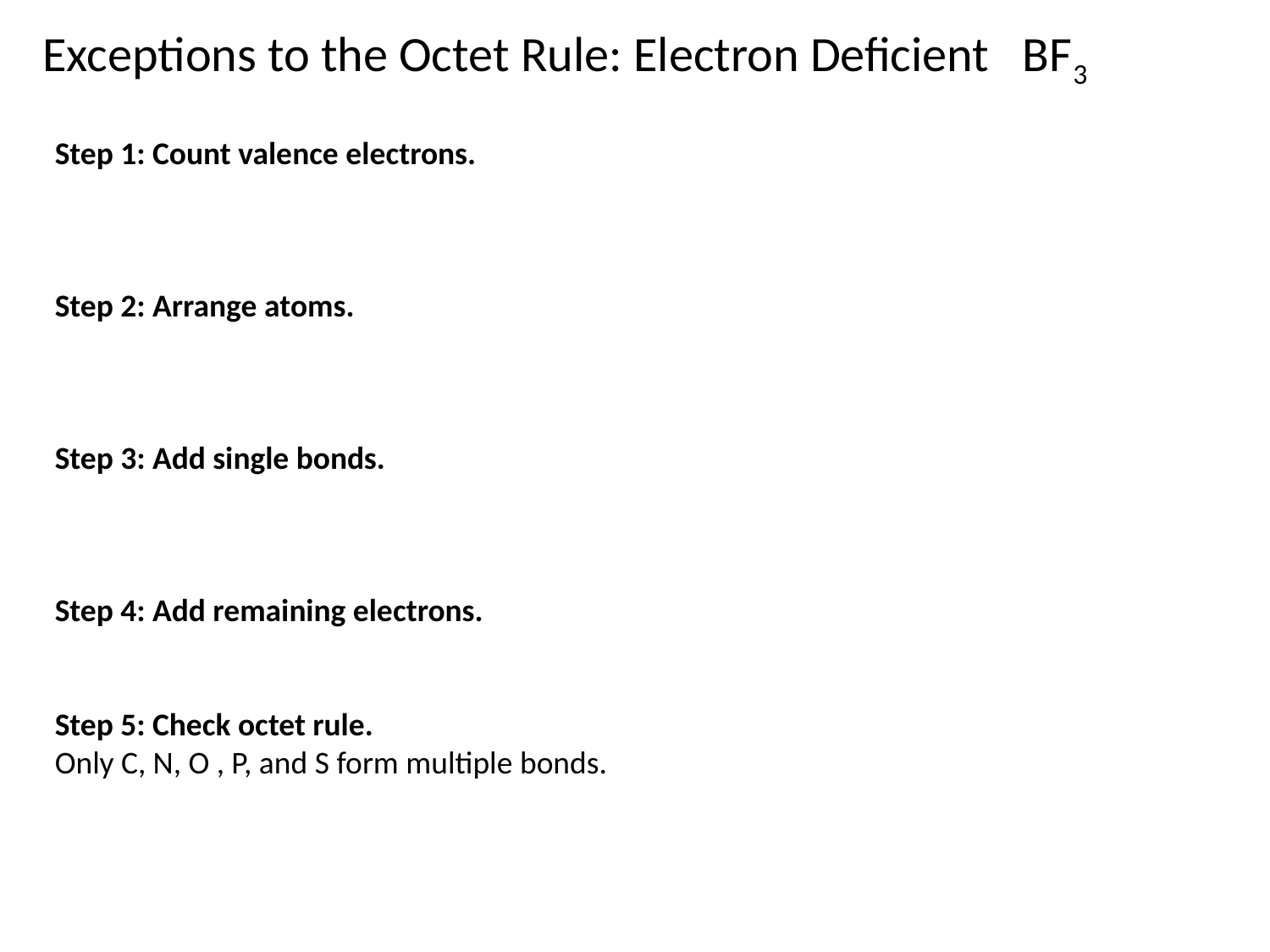

Exceptions to the Octet Rule: Electron Deficient   BF3

Step 1: Count valence electrons.

Step 2: Arrange atoms.

Step 3: Add single bonds.

Step 4: Add remaining electrons.

Step 5: Check octet rule.
Only C, N, O , P, and S form multiple bonds.